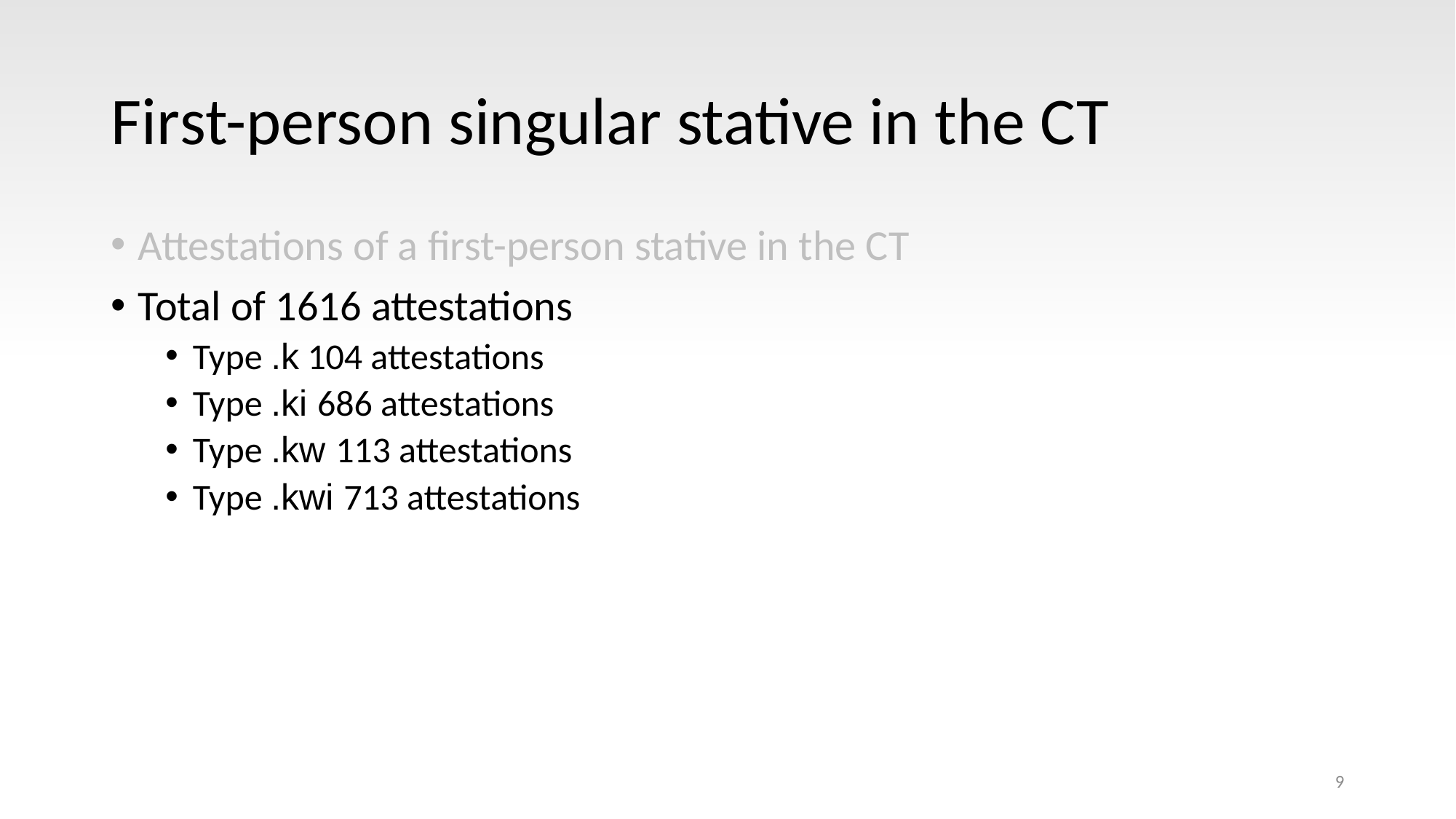

# First-person singular stative in the CT
Attestations of a first-person stative in the CT
Total of 1616 attestations
Type .k 104 attestations
Type .ki 686 attestations
Type .kw 113 attestations
Type .kwi 713 attestations
9